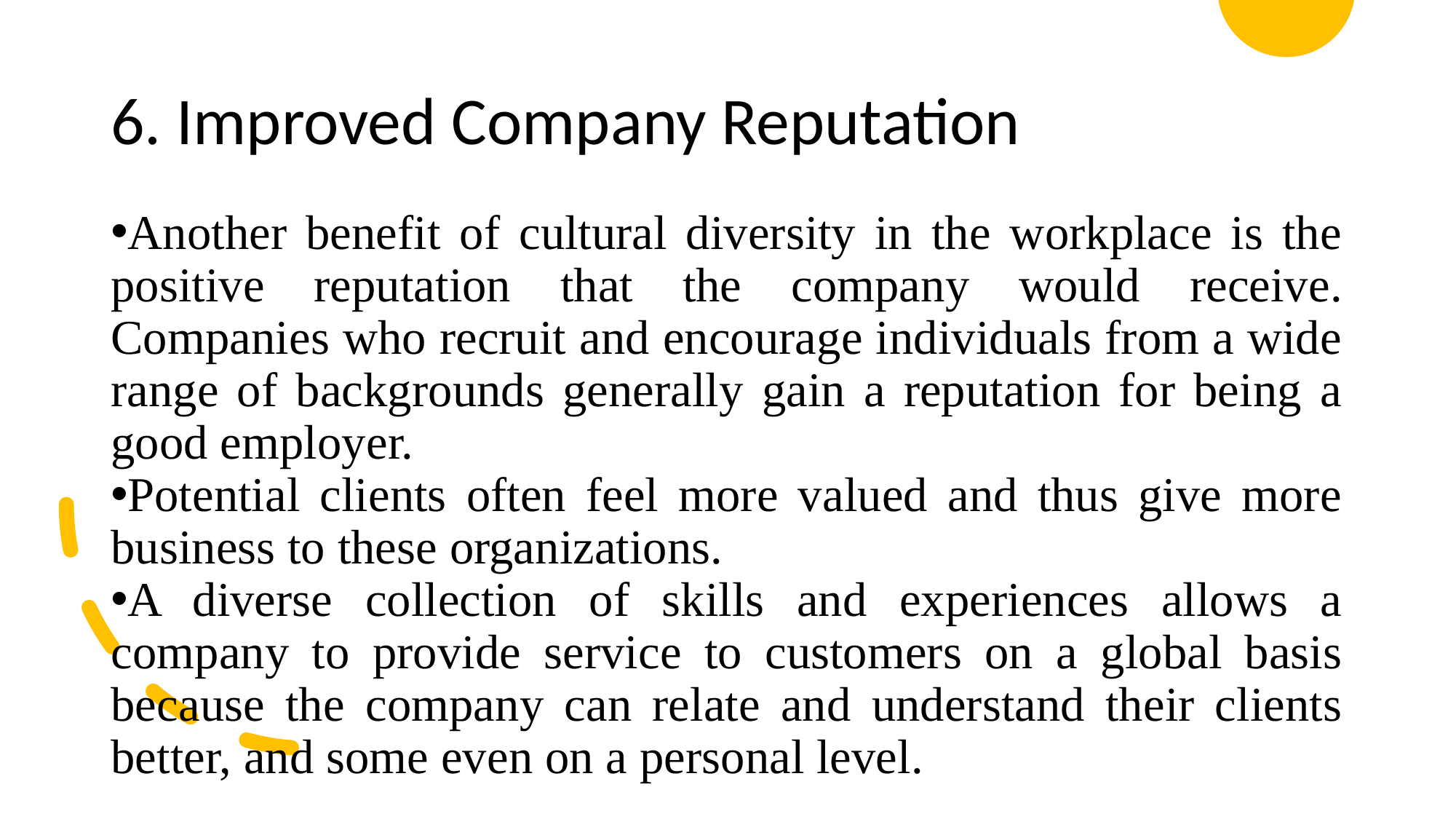

# 6. Improved Company Reputation
Another benefit of cultural diversity in the workplace is the positive reputation that the company would receive. Companies who recruit and encourage individuals from a wide range of backgrounds generally gain a reputation for being a good employer.
Potential clients often feel more valued and thus give more business to these organizations.
A diverse collection of skills and experiences allows a company to provide service to customers on a global basis because the company can relate and understand their clients better, and some even on a personal level.